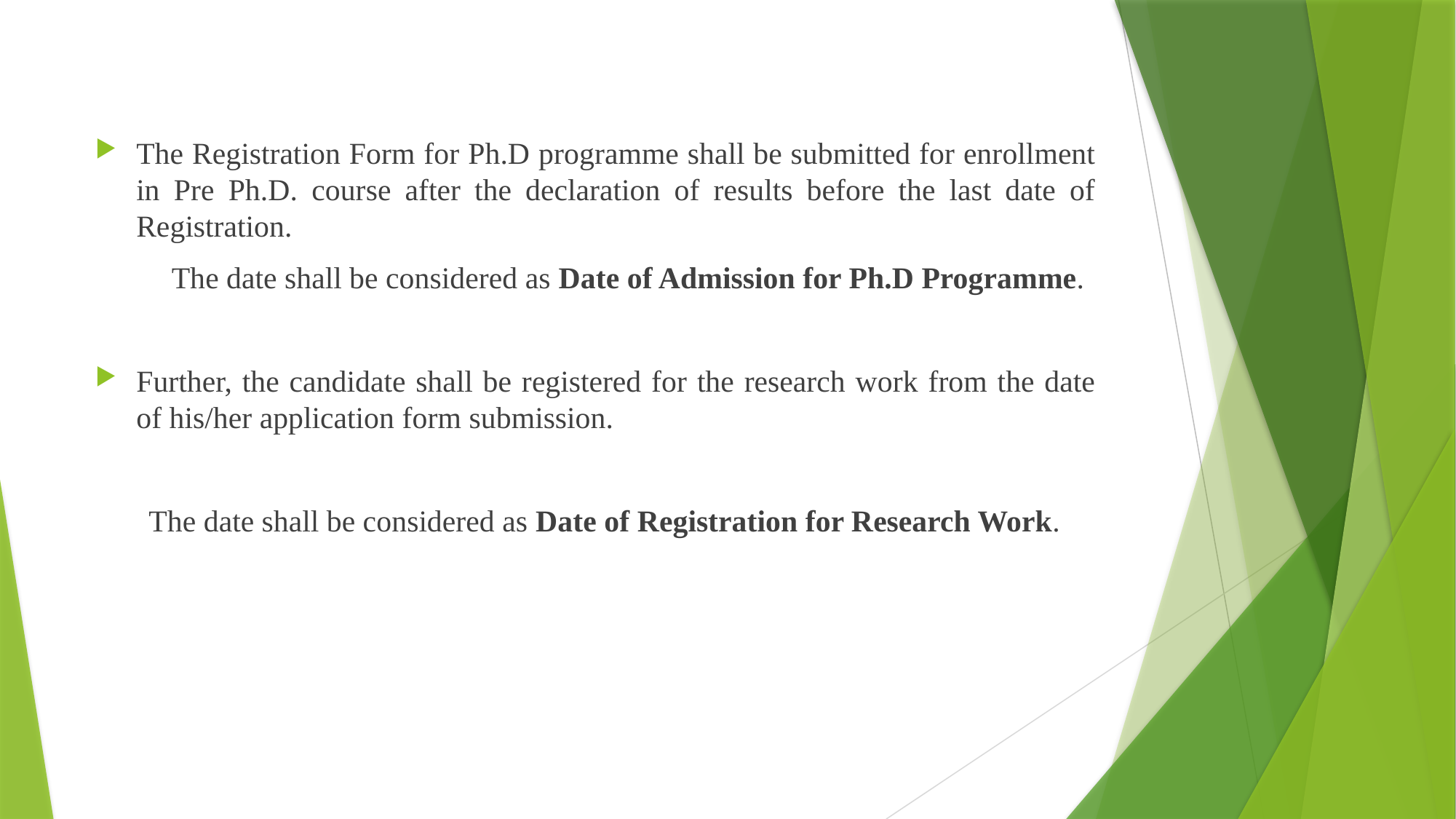

The Registration Form for Ph.D programme shall be submitted for enrollment in Pre Ph.D. course after the declaration of results before the last date of Registration.
          The date shall be considered as Date of Admission for Ph.D Programme.

Further, the candidate shall be registered for the research work from the date of his/her application form submission.

       The date shall be considered as Date of Registration for Research Work.